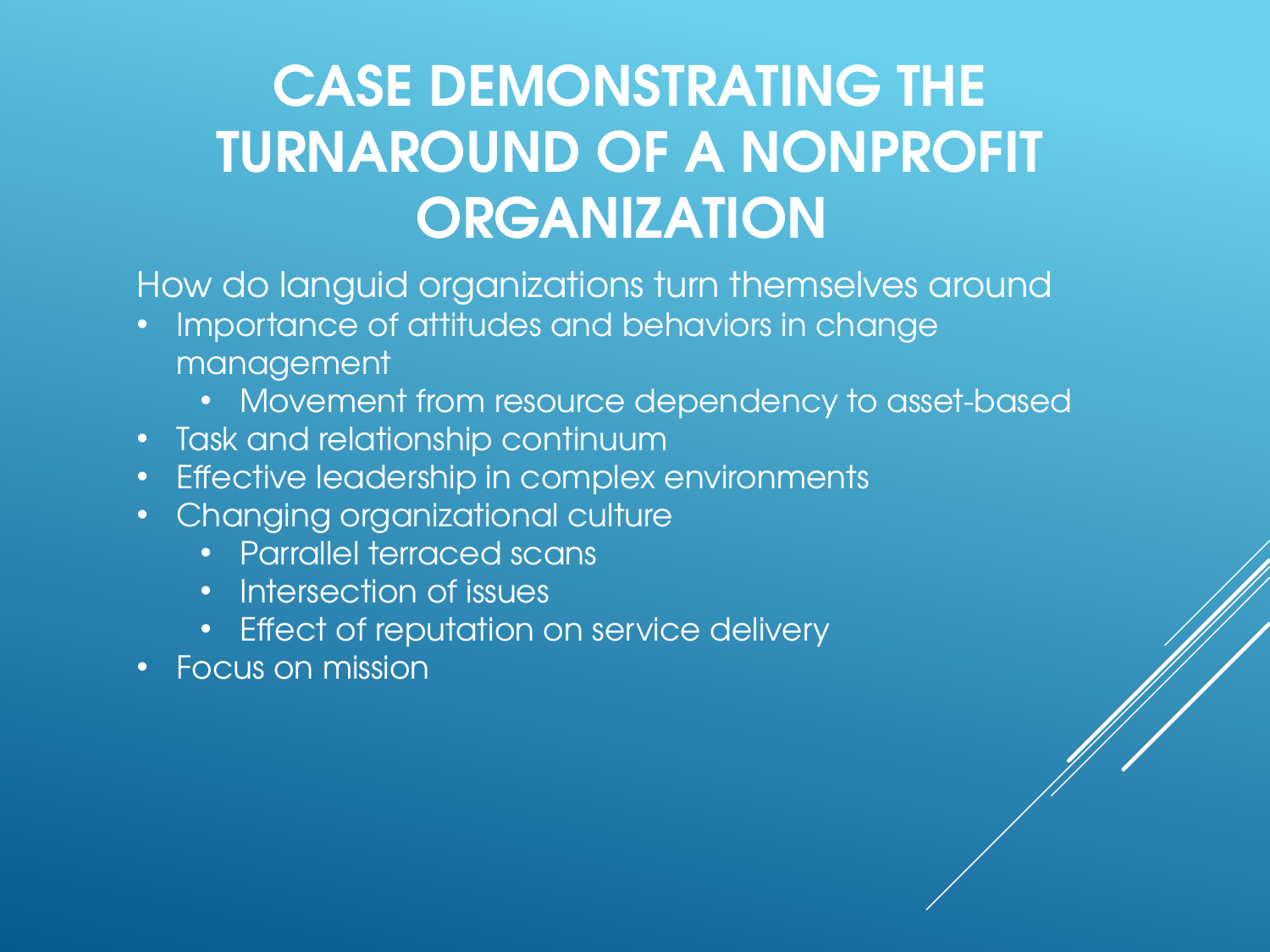

# Case Demonstrating the turnaround of a nonprofit organization
How do languid organizations turn themselves around
Importance of attitudes and behaviors in change management
Movement from resource dependency to asset-based
Task and relationship continuum
Effective leadership in complex environments
Changing organizational culture
Parrallel terraced scans
Intersection of issues
Effect of reputation on service delivery
Focus on mission